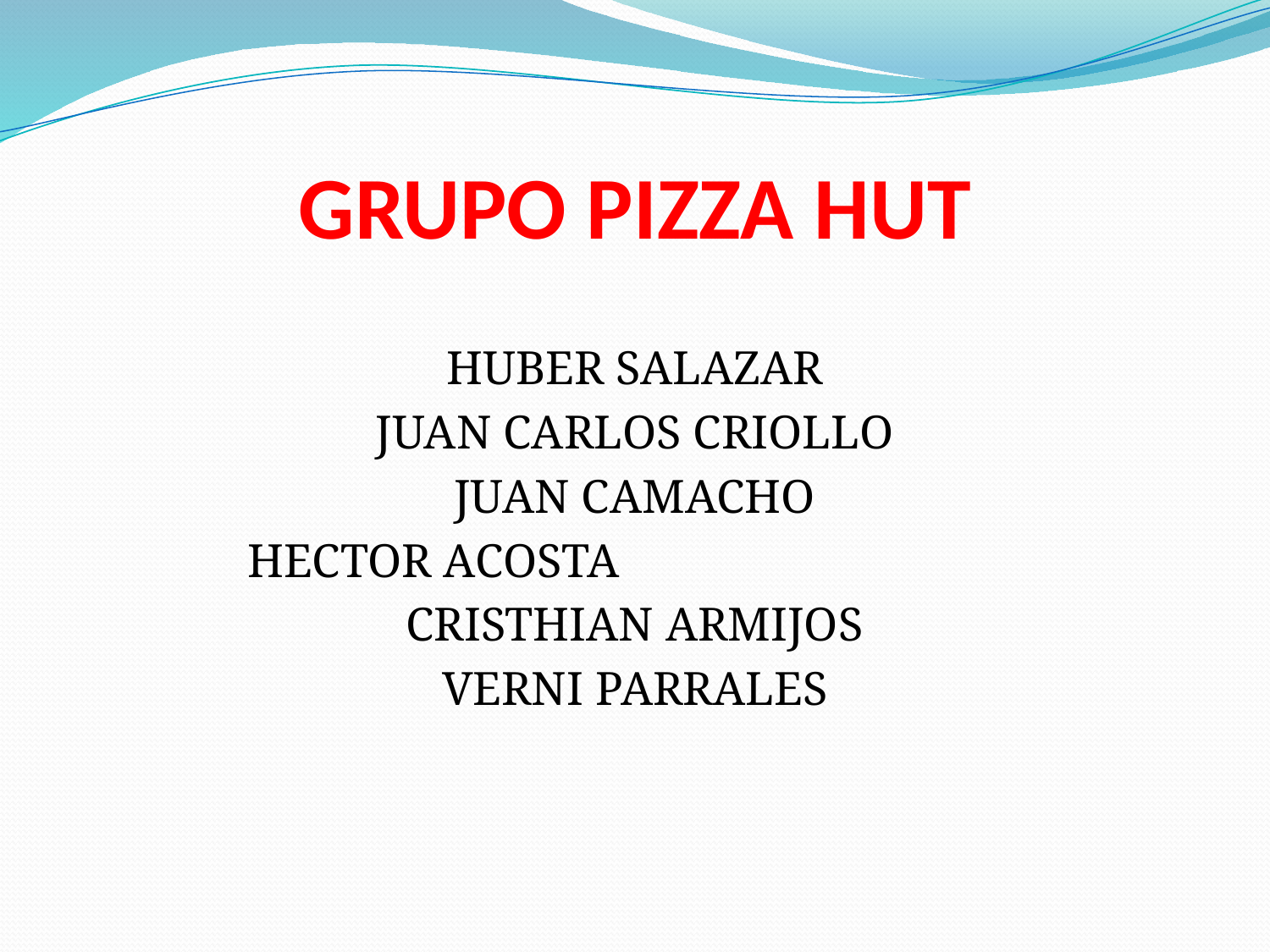

# GRUPO PIZZA HUT

HUBER SALAZAR
JUAN CARLOS CRIOLLO
JUAN CAMACHO
HECTOR ACOSTA
CRISTHIAN ARMIJOS
VERNI PARRALES